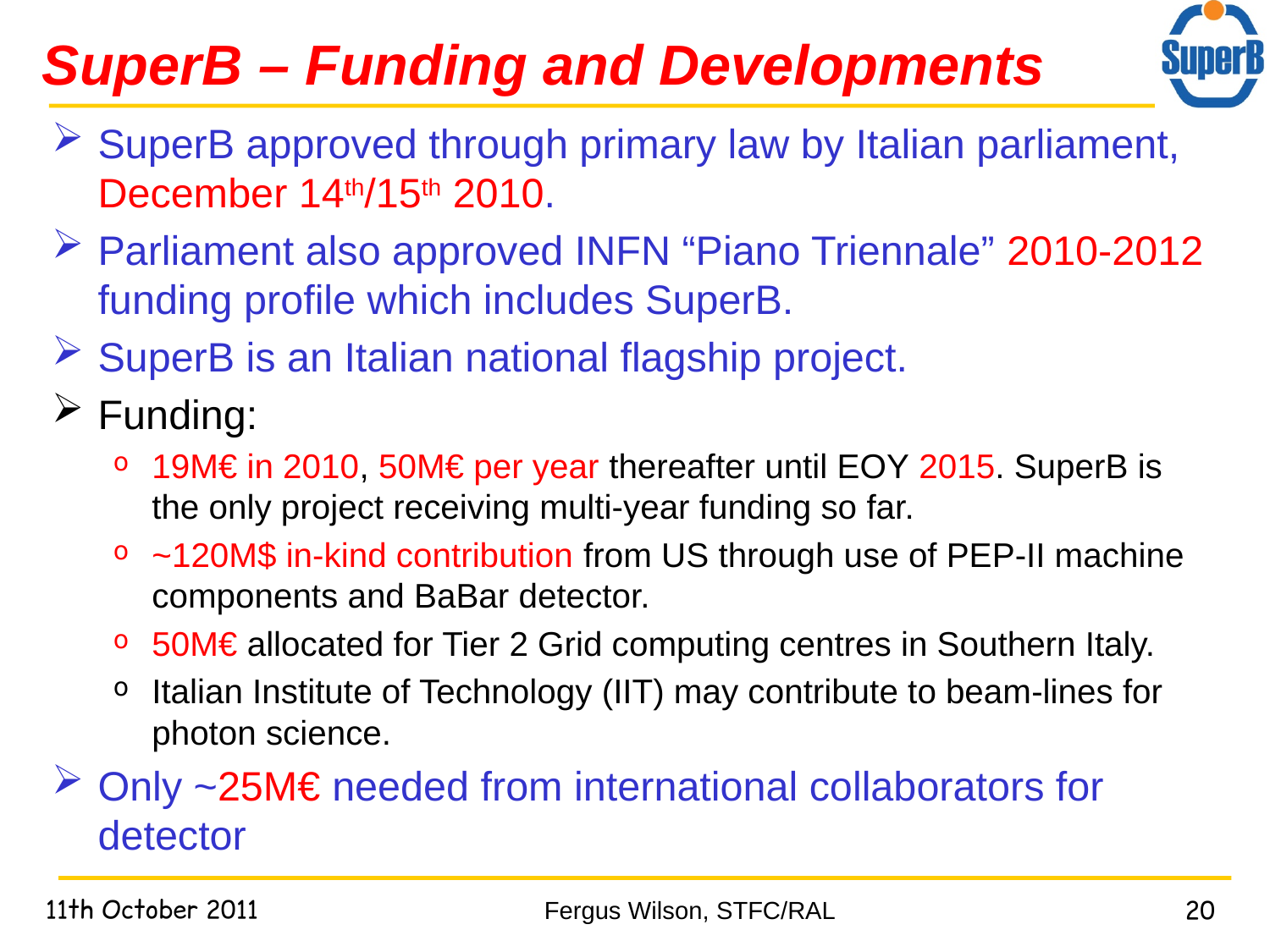

# SuperB – Funding and Developments
SuperB approved through primary law by Italian parliament, December 14th/15th 2010.
Parliament also approved INFN “Piano Triennale” 2010-2012 funding profile which includes SuperB.
SuperB is an Italian national flagship project.
Funding:
19M€ in 2010, 50M€ per year thereafter until EOY 2015. SuperB is the only project receiving multi-year funding so far.
~120M$ in-kind contribution from US through use of PEP-II machine components and BaBar detector.
50M€ allocated for Tier 2 Grid computing centres in Southern Italy.
Italian Institute of Technology (IIT) may contribute to beam-lines for photon science.
Only ~25M€ needed from international collaborators for detector
11th October 2011
Fergus Wilson, STFC/RAL
20